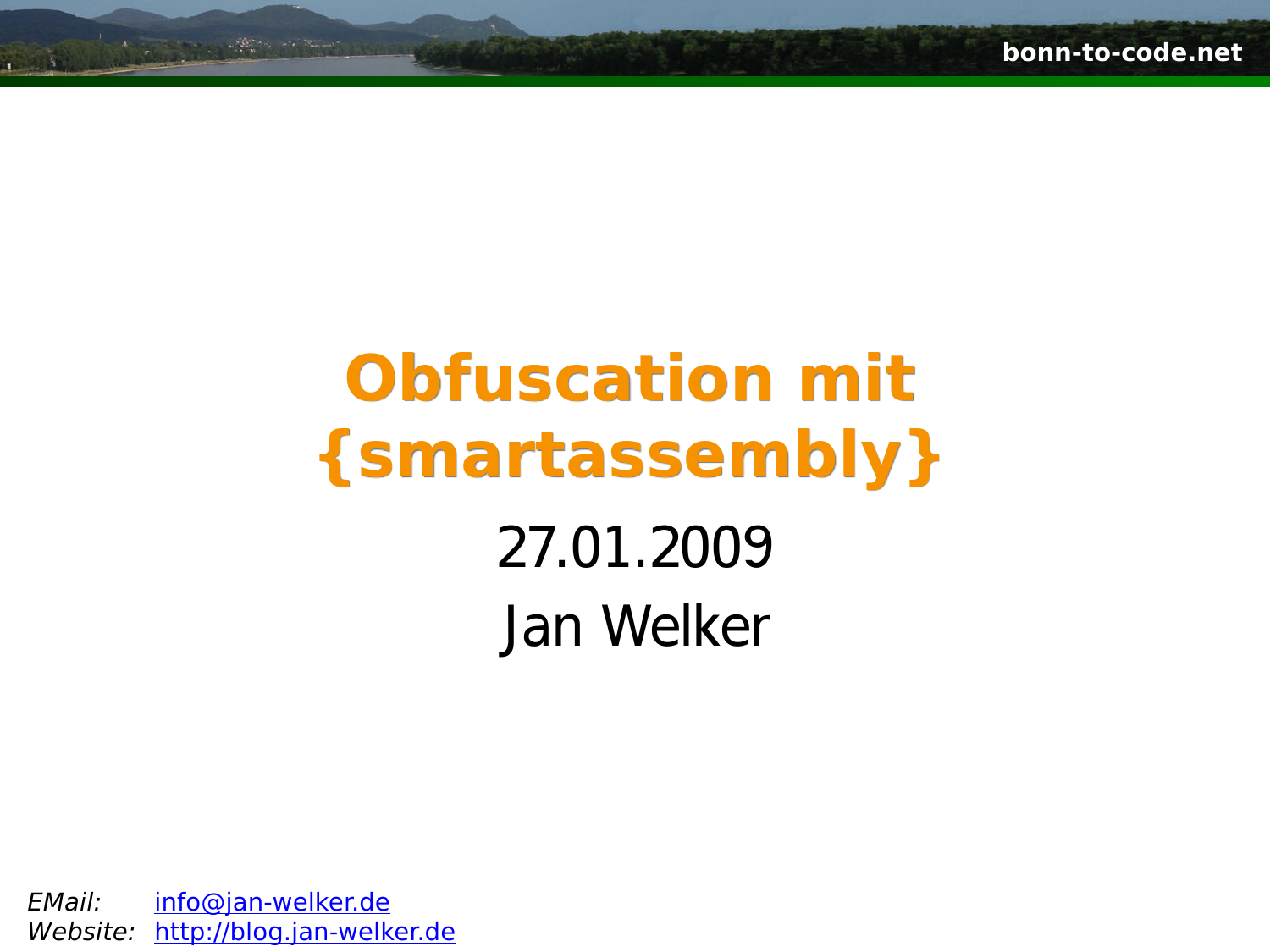

# Obfuscation mit {smartassembly}
27.01.2009
Jan Welker
EMail:		info@jan-welker.de
Website:	http://blog.jan-welker.de